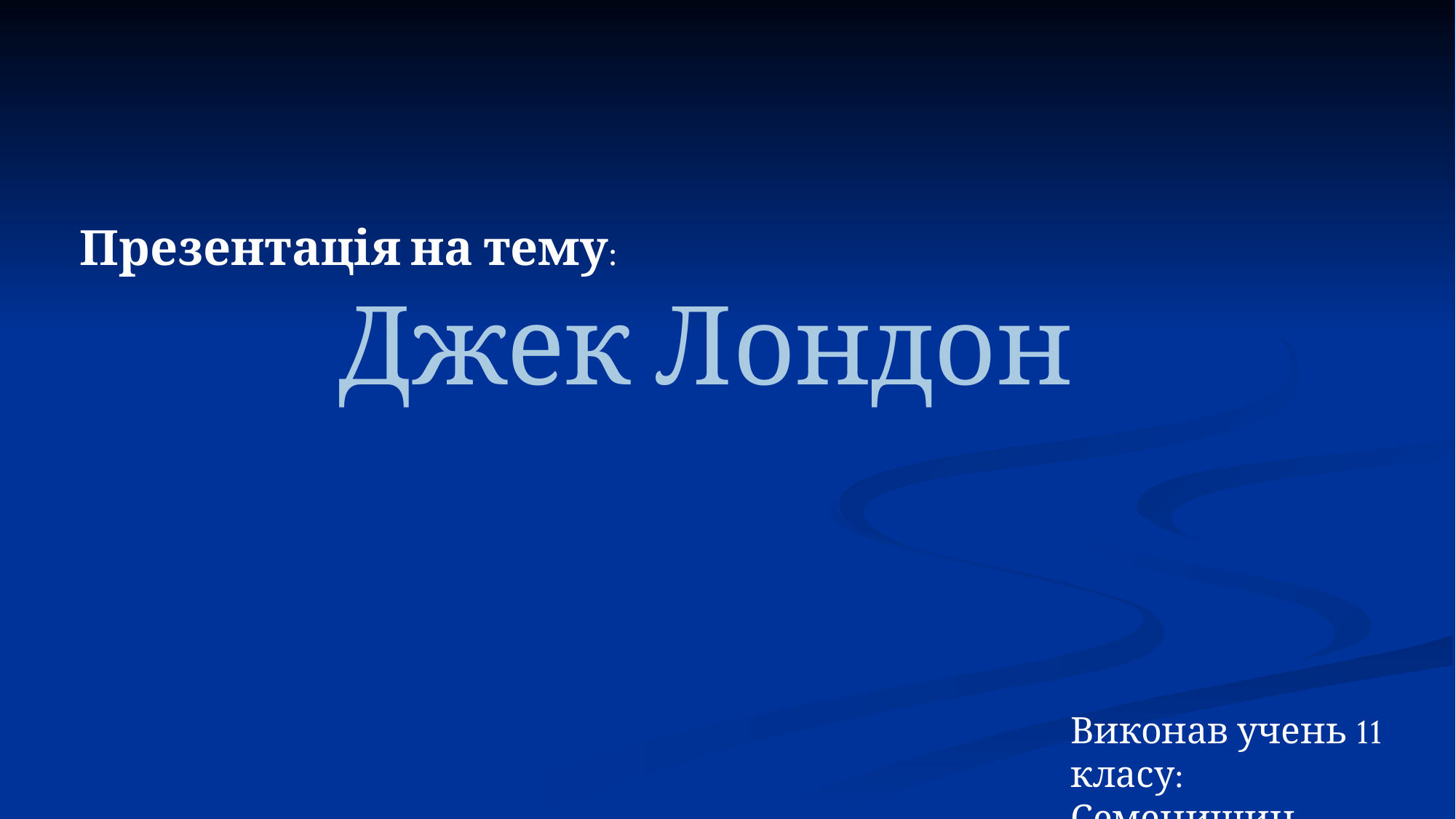

Презентація на тему:
                        Джек Лондон
Виконав учень 11 класу:
Семенишин Микола